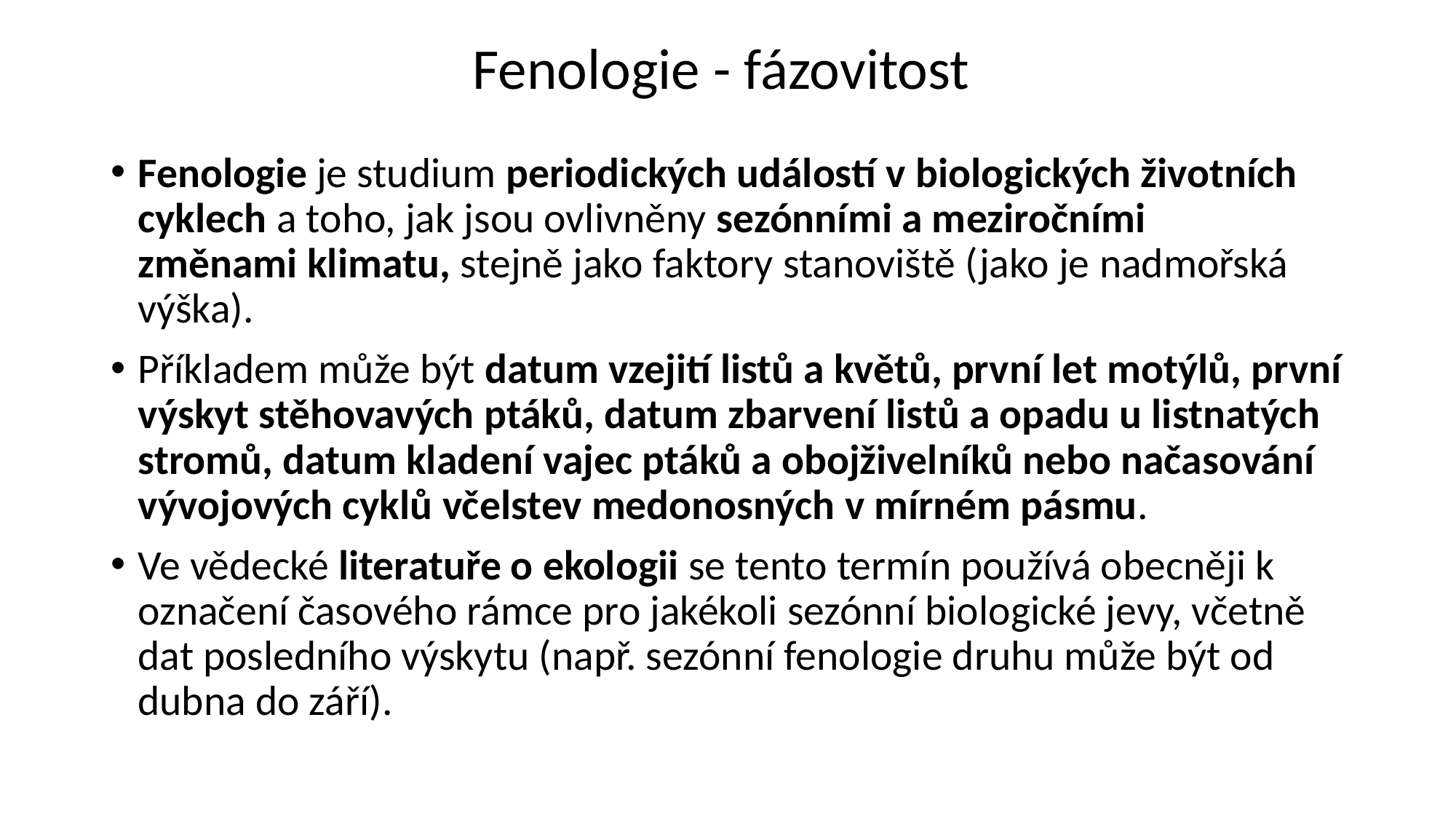

# Fenologie - fázovitost
Fenologie je studium periodických událostí v biologických životních cyklech a toho, jak jsou ovlivněny sezónními a meziročními změnami klimatu, stejně jako faktory stanoviště (jako je nadmořská výška).
Příkladem může být datum vzejití listů a květů, první let motýlů, první výskyt stěhovavých ptáků, datum zbarvení listů a opadu u listnatých stromů, datum kladení vajec ptáků a obojživelníků nebo načasování vývojových cyklů včelstev medonosných v mírném pásmu.
Ve vědecké literatuře o ekologii se tento termín používá obecněji k označení časového rámce pro jakékoli sezónní biologické jevy, včetně dat posledního výskytu (např. sezónní fenologie druhu může být od dubna do září).